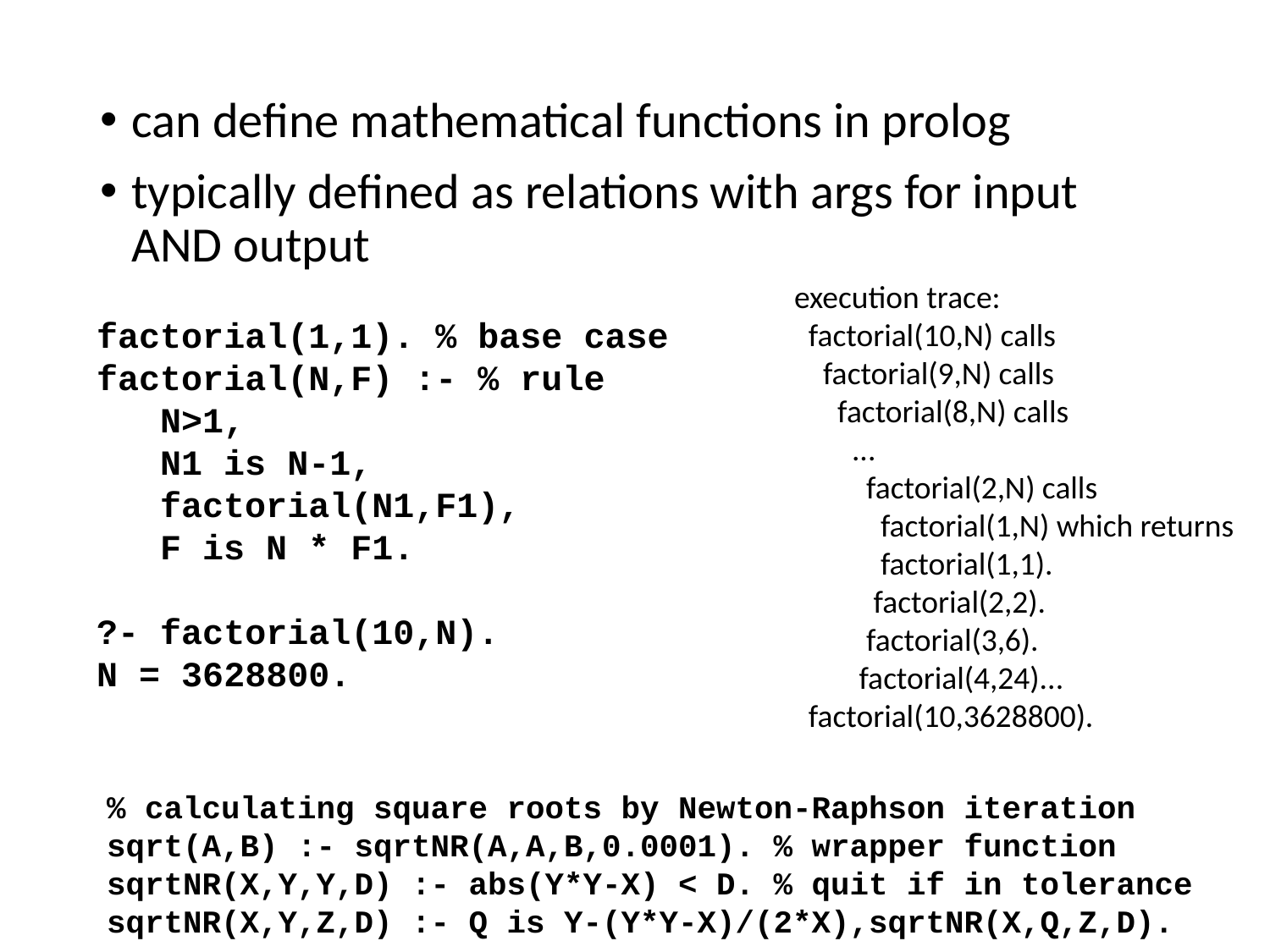

can define mathematical functions in prolog
typically defined as relations with args for input AND output

execution trace:
  factorial(10,N) calls
    factorial(9,N) calls
      factorial(8,N) calls
        ...
          factorial(2,N) calls
            factorial(1,N) which returns
            factorial(1,1).
           factorial(2,2).
          factorial(3,6).
         factorial(4,24)...
  factorial(10,3628800).

factorial(1,1). % base case
factorial(N,F) :- % rule
   N>1,
   N1 is N-1,
   factorial(N1,F1),
   F is N * F1.

?- factorial(10,N).
N = 3628800.
% calculating square roots by Newton-Raphson iteration
sqrt(A,B) :- sqrtNR(A,A,B,0.0001). % wrapper function
sqrtNR(X,Y,Y,D) :- abs(Y*Y-X) < D. % quit if in tolerance
sqrtNR(X,Y,Z,D) :- Q is Y-(Y*Y-X)/(2*X),sqrtNR(X,Q,Z,D).